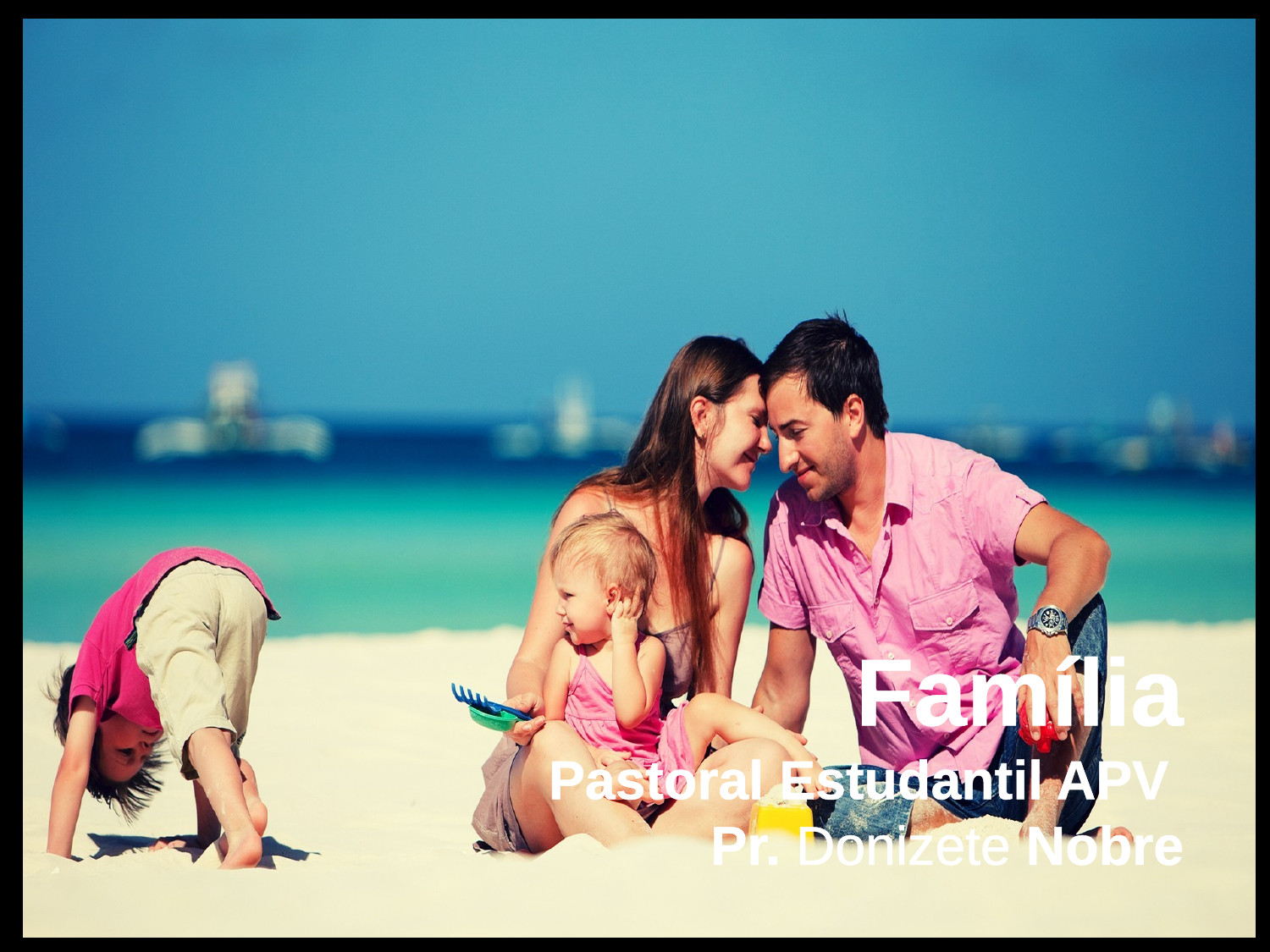

Família
Pastoral Estudantil APV
Pr. Donizete Nobre